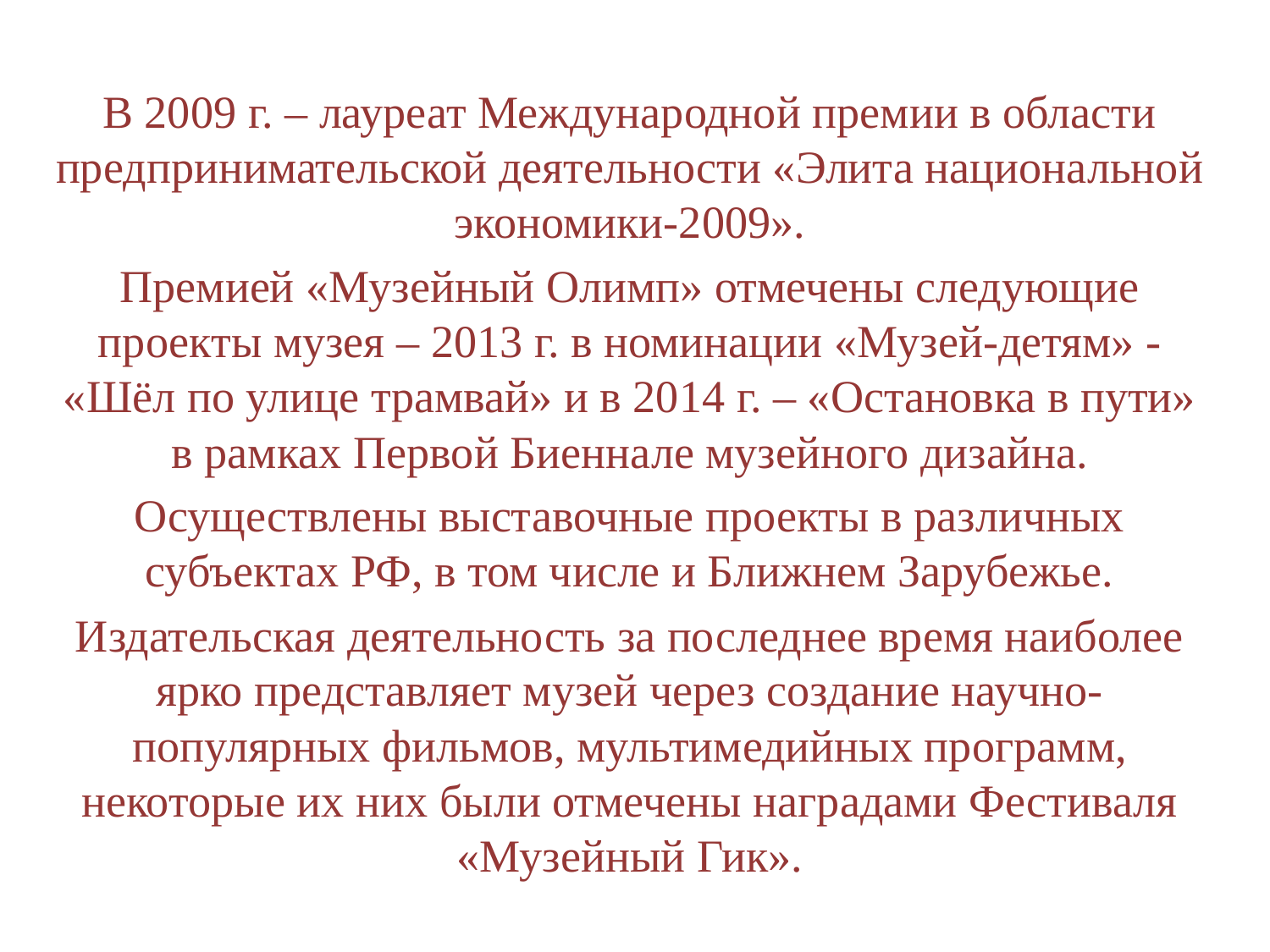

В 2009 г. – лауреат Международной премии в области предпринимательской деятельности «Элита национальной экономики-2009».
Премией «Музейный Олимп» отмечены следующие проекты музея – 2013 г. в номинации «Музей-детям» - «Шёл по улице трамвай» и в 2014 г. – «Остановка в пути» в рамках Первой Биеннале музейного дизайна.
Осуществлены выставочные проекты в различных субъектах РФ, в том числе и Ближнем Зарубежье.
Издательская деятельность за последнее время наиболее ярко представляет музей через создание научно-популярных фильмов, мультимедийных программ, некоторые их них были отмечены наградами Фестиваля «Музейный Гик».